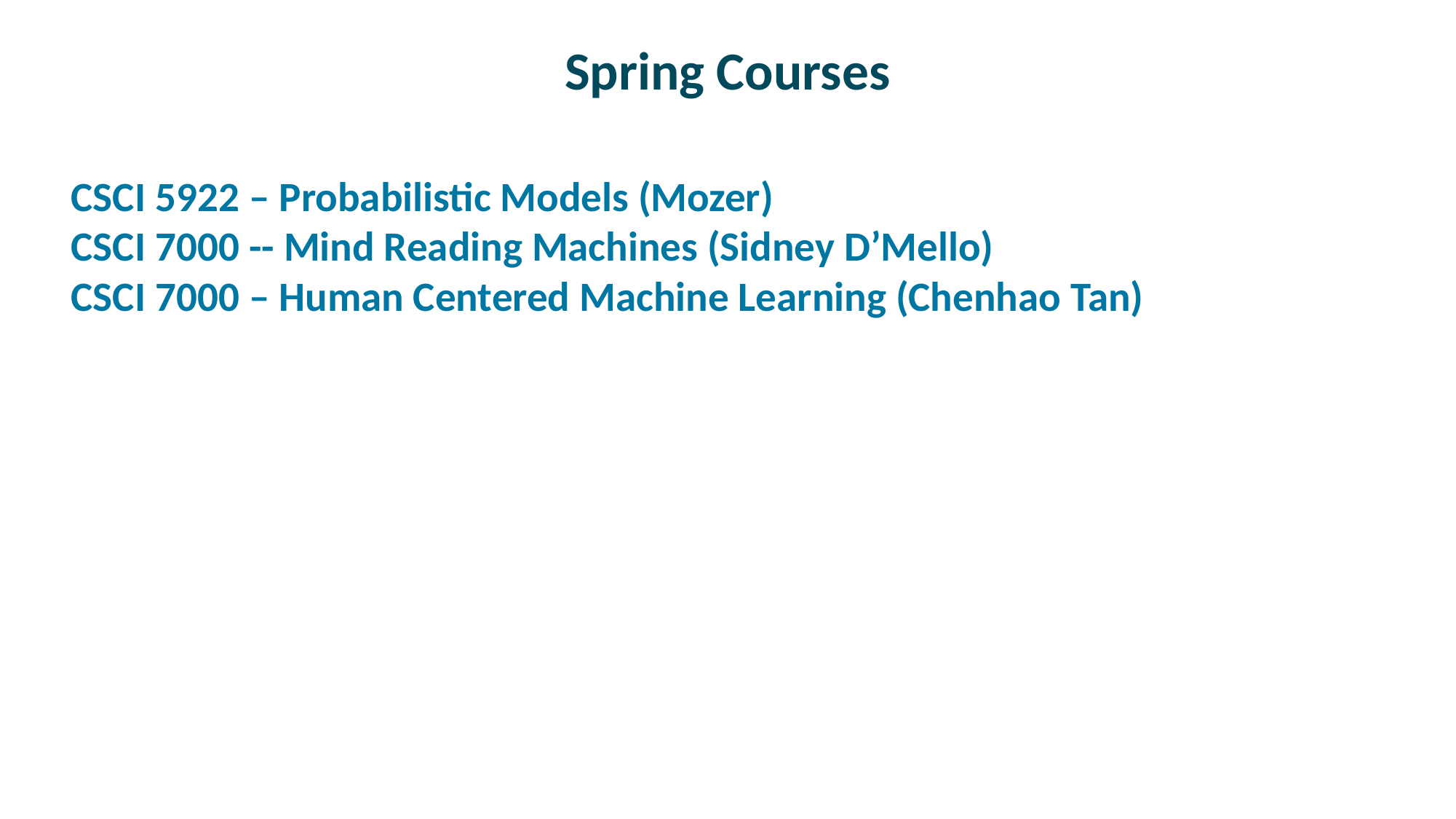

# Spring Courses
CSCI 5922 – Probabilistic Models (Mozer)
CSCI 7000 -- Mind Reading Machines (Sidney D’Mello)
CSCI 7000 – Human Centered Machine Learning (Chenhao Tan)